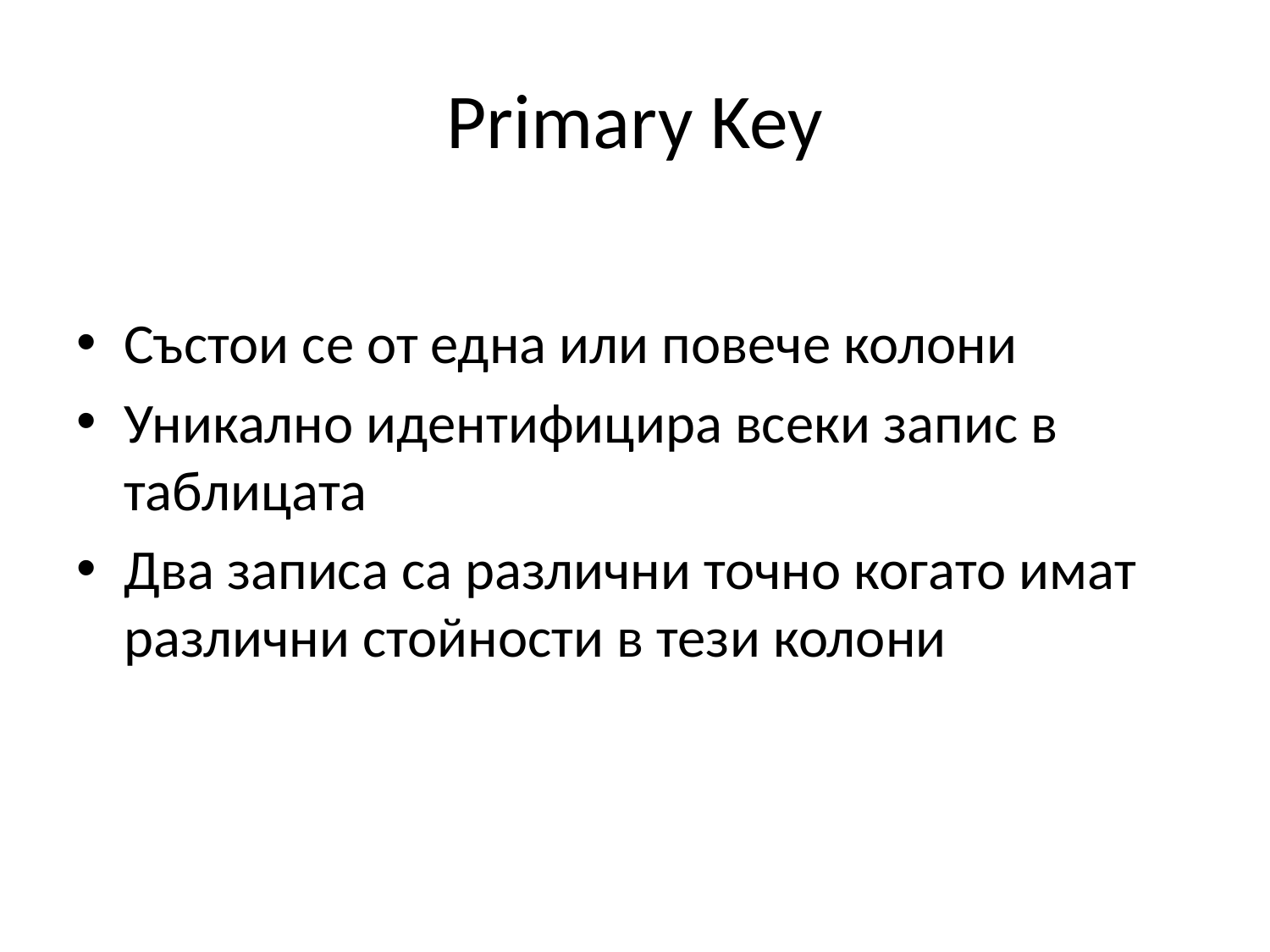

# Primary Key

Състои се от една или повече колони
Уникално идентифицира всеки запис в таблицата
Два записа са различни точно когато имат различни стойности в тези колони